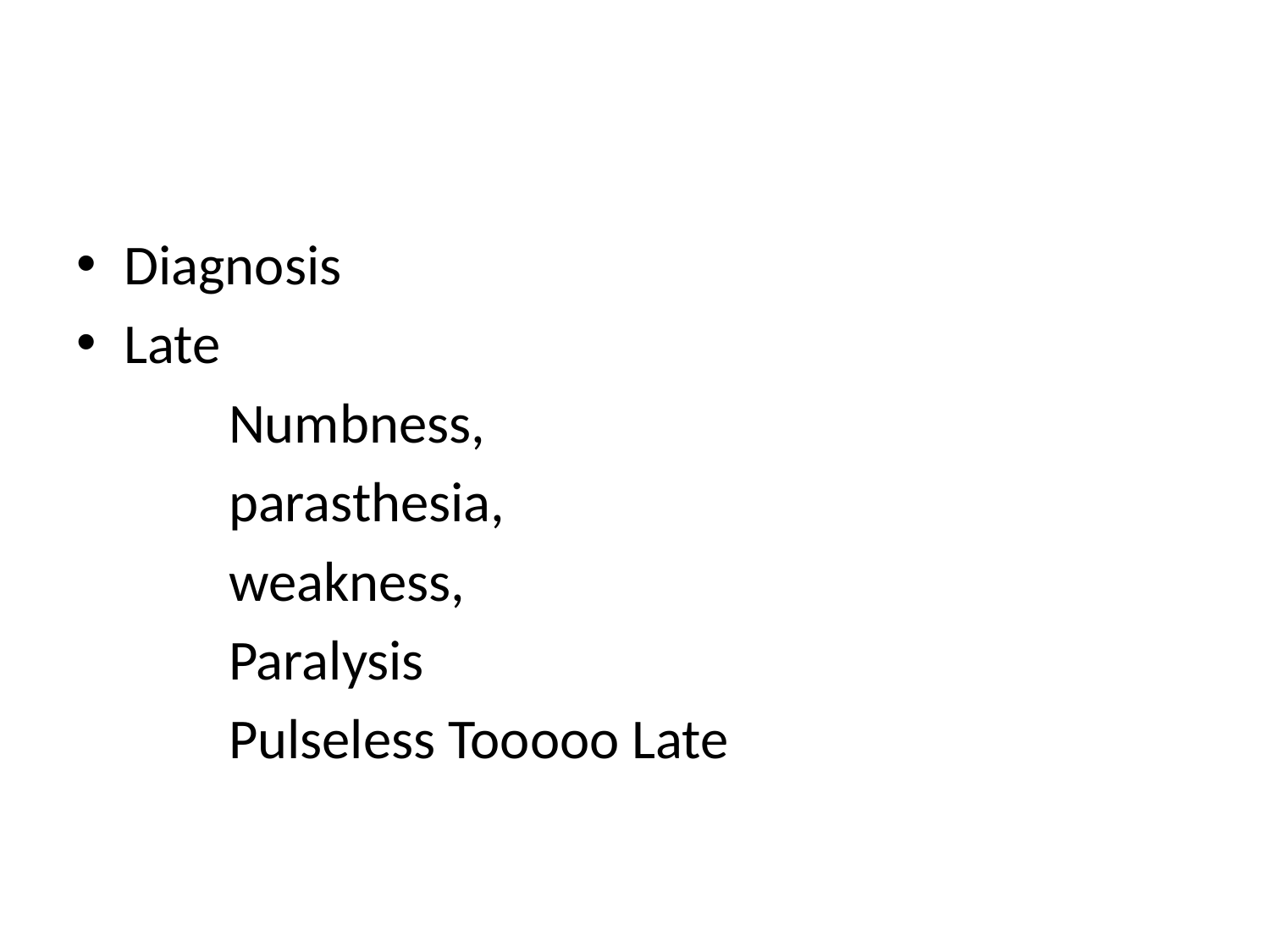

#
Diagnosis
Late
            Numbness,
            parasthesia,
            weakness,
            Paralysis
            Pulseless Tooooo Late